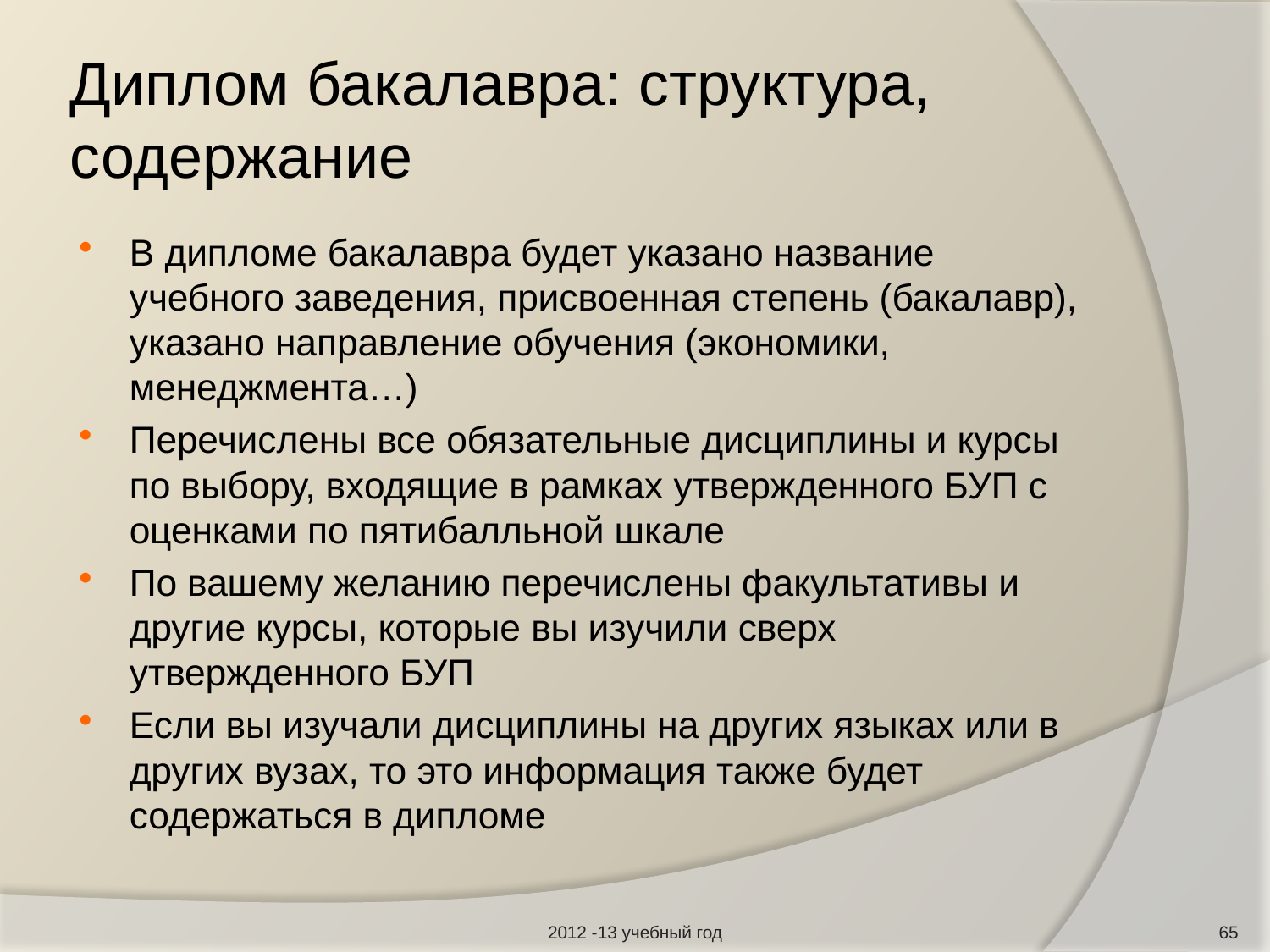

# Диплом бакалавра: структура, содержание
В дипломе бакалавра будет указано название учебного заведения, присвоенная степень (бакалавр), указано направление обучения (экономики, менеджмента…)
Перечислены все обязательные дисциплины и курсы по выбору, входящие в рамках утвержденного БУП с оценками по пятибалльной шкале
По вашему желанию перечислены факультативы и другие курсы, которые вы изучили сверх утвержденного БУП
Если вы изучали дисциплины на других языках или в других вузах, то это информация также будет содержаться в дипломе
2012 -13 учебный год
65